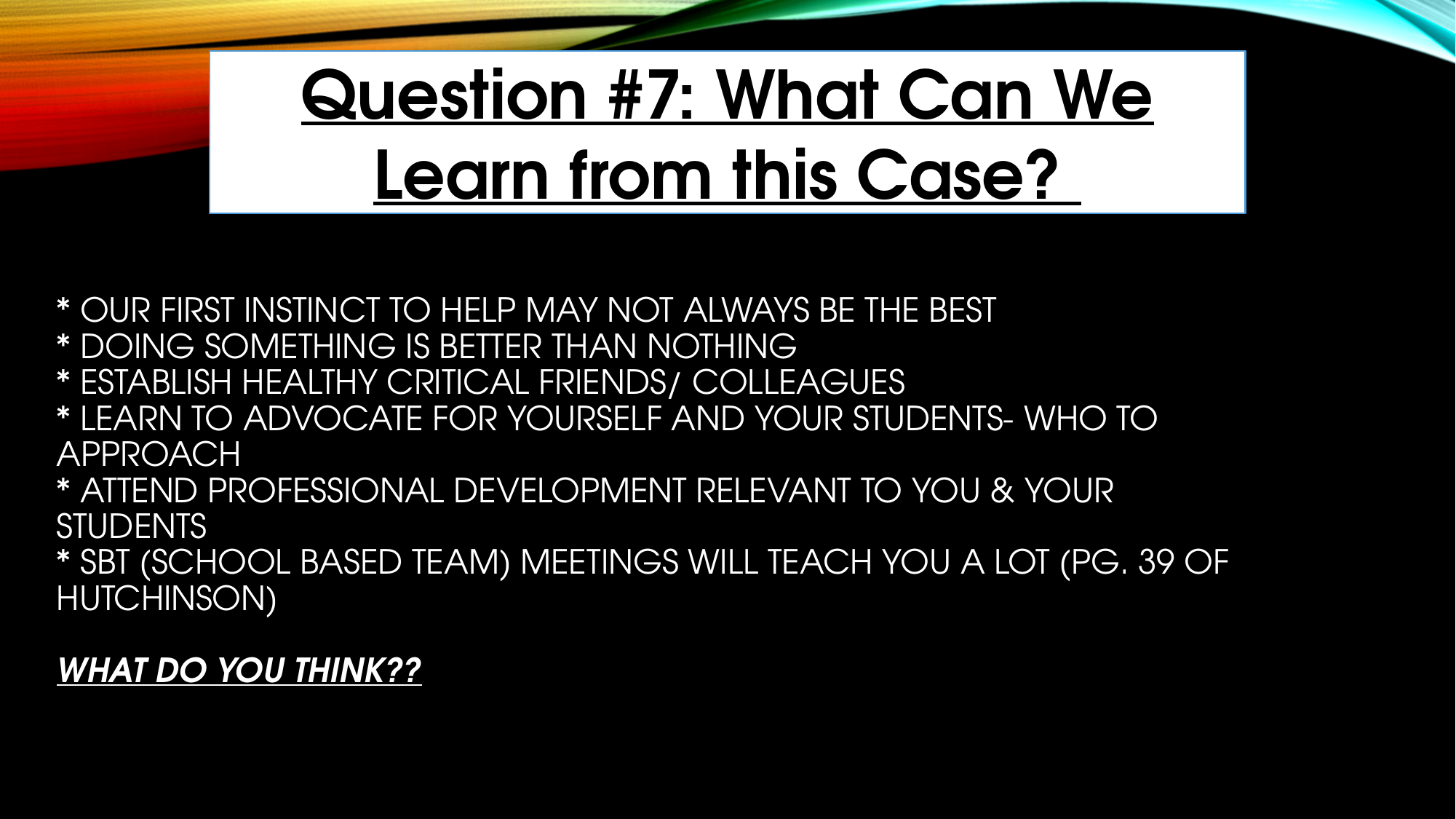

Question #7: What Can We Learn from this Case?
# * Our first instinct to help may not always be the best * doing something is better than nothing * Establish healthy critical friends/ colleagues * Learn to advocate for yourself and your students- who to approach * attend professional development relevant to you & your students * SBT (school based team) meetings will teach you a lot (pg. 39 of Hutchinson) What do you think??